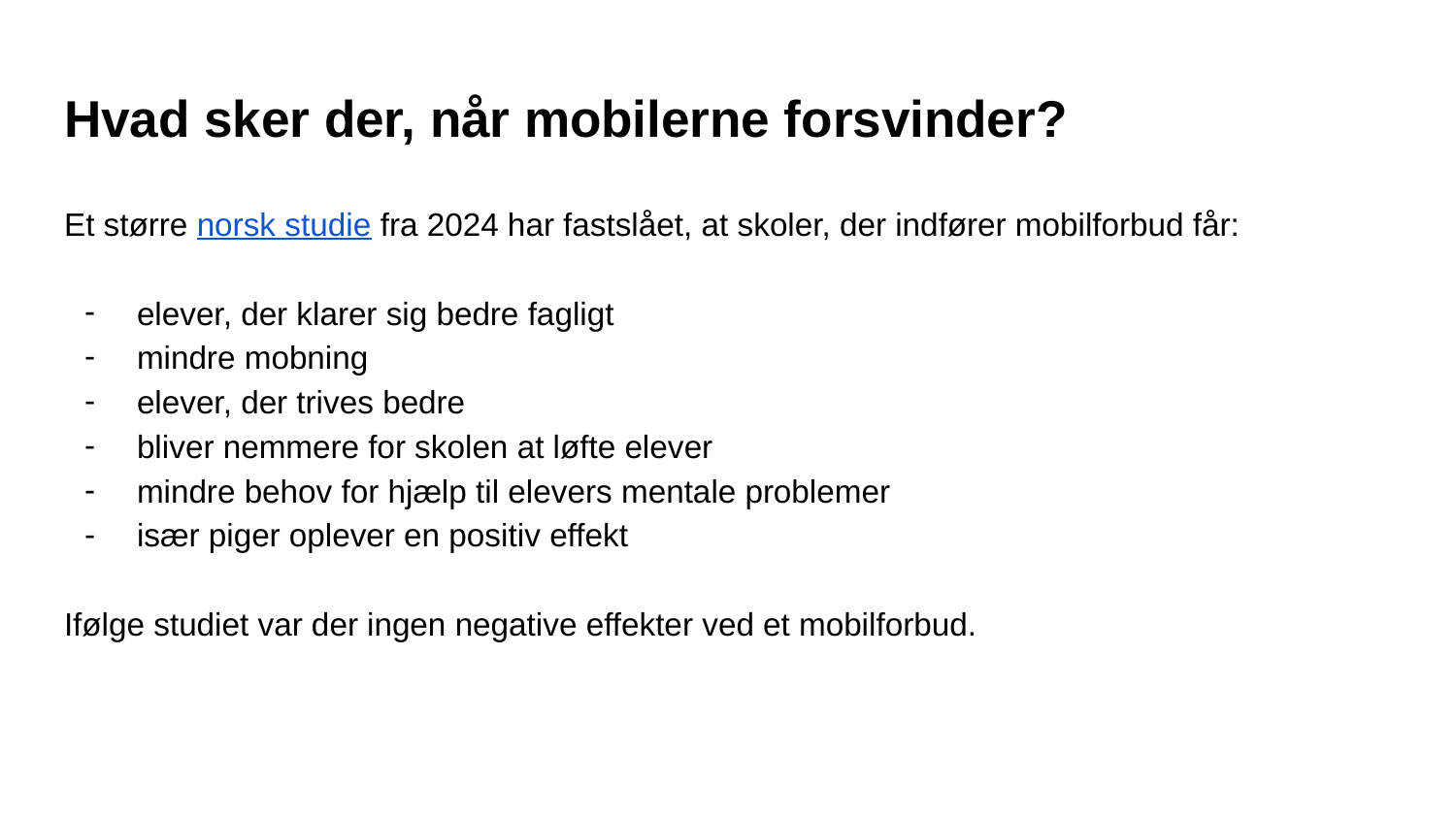

# Hvad sker der, når mobilerne forsvinder?
Et større norsk studie fra 2024 har fastslået, at skoler, der indfører mobilforbud får:

elever, der klarer sig bedre fagligt
mindre mobning
elever, der trives bedre
bliver nemmere for skolen at løfte elever
mindre behov for hjælp til elevers mentale problemer
især piger oplever en positiv effekt
Ifølge studiet var der ingen negative effekter ved et mobilforbud.